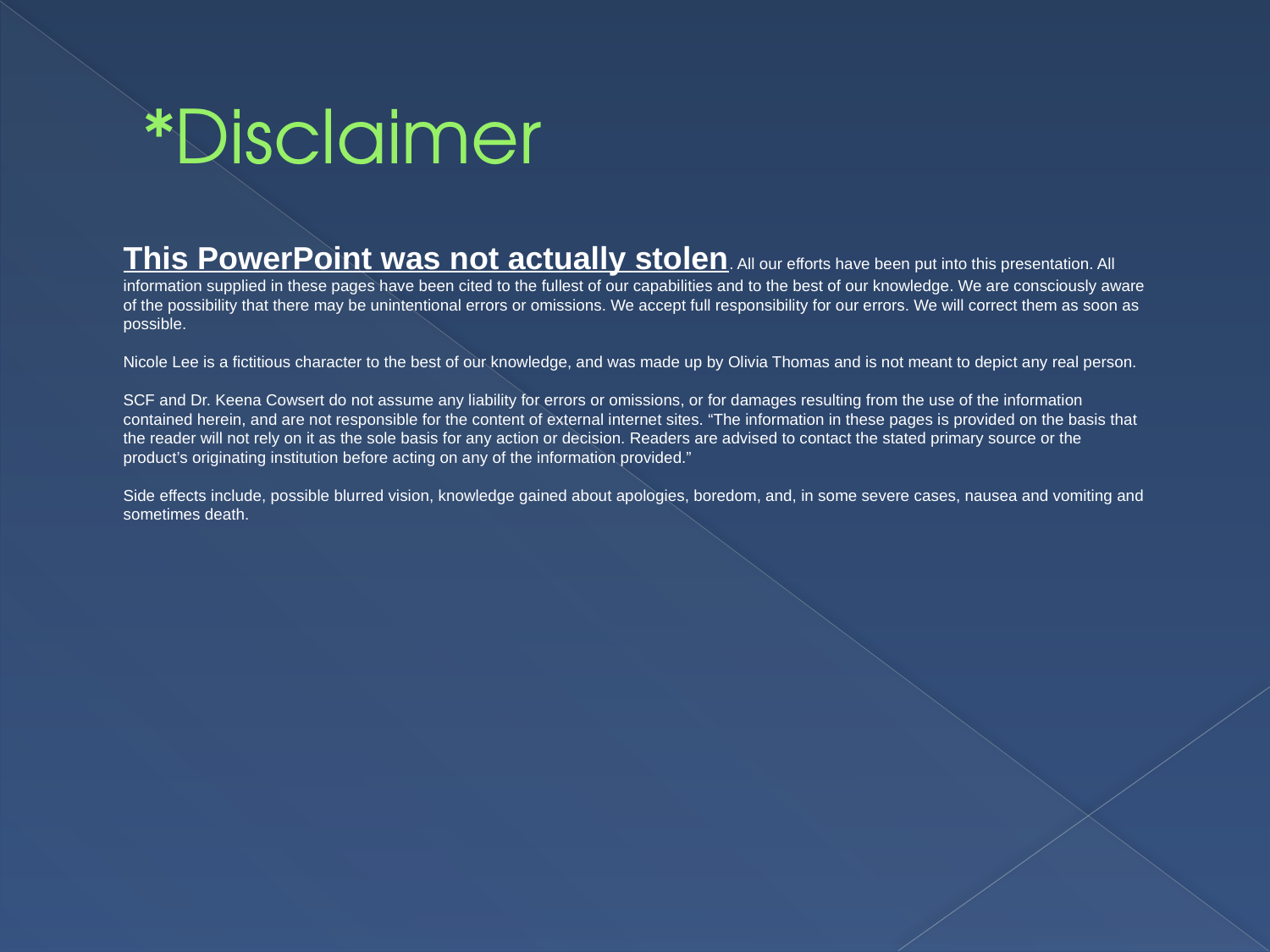

# *Disclaimer
This PowerPoint was not actually stolen. All our efforts have been put into this presentation. All information supplied in these pages have been cited to the fullest of our capabilities and to the best of our knowledge. We are consciously aware of the possibility that there may be unintentional errors or omissions. We accept full responsibility for our errors. We will correct them as soon as possible.

Nicole Lee is a fictitious character to the best of our knowledge, and was made up by Olivia Thomas and is not meant to depict any real person.

SCF and Dr. Keena Cowsert do not assume any liability for errors or omissions, or for damages resulting from the use of the information contained herein, and are not responsible for the content of external internet sites. “The information in these pages is provided on the basis that the reader will not rely on it as the sole basis for any action or decision. Readers are advised to contact the stated primary source or the product’s originating institution before acting on any of the information provided.”

Side effects include, possible blurred vision, knowledge gained about apologies, boredom, and, in some severe cases, nausea and vomiting and sometimes death.